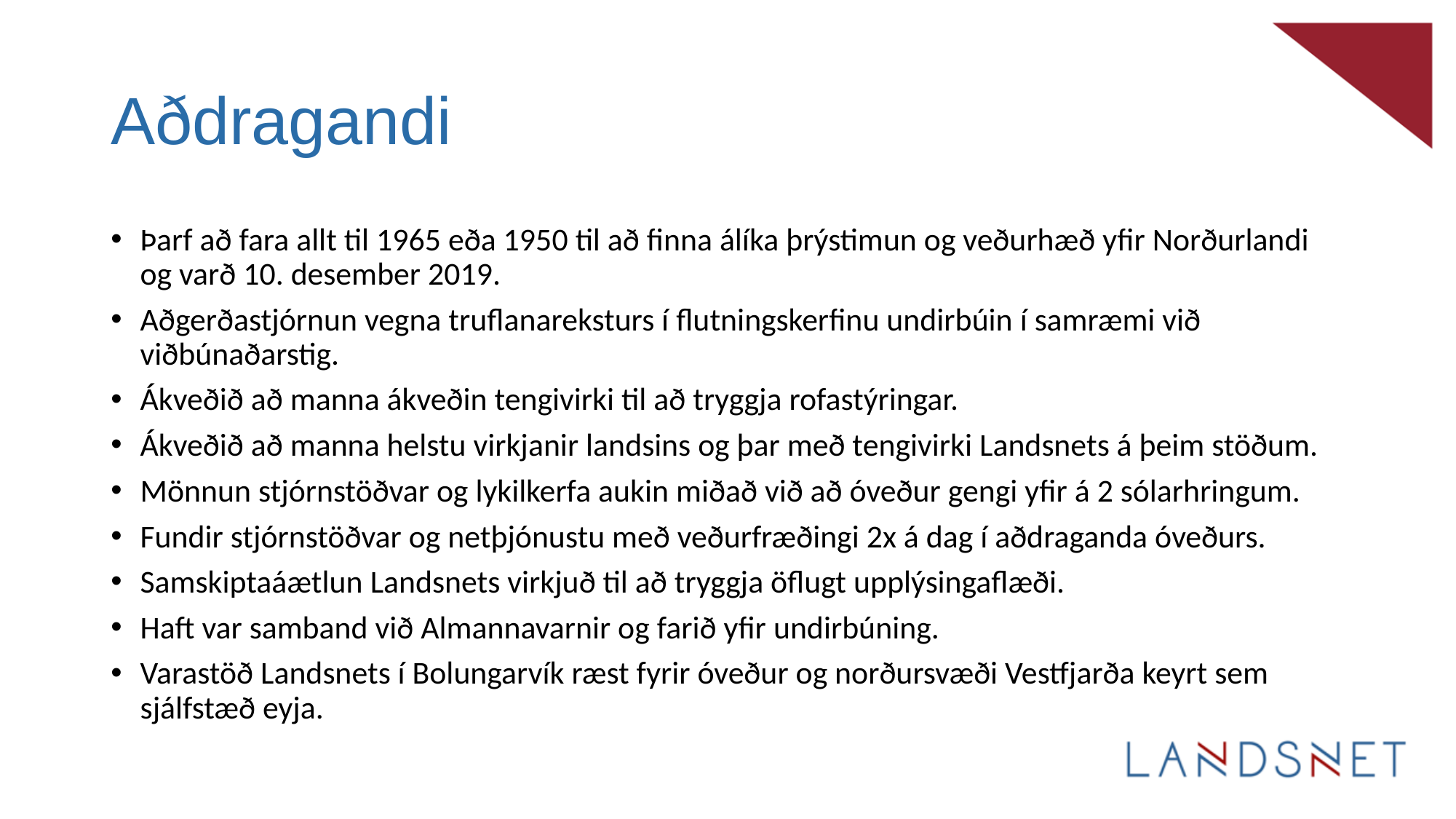

# Aðdragandi
Þarf að fara allt til 1965 eða 1950 til að finna álíka þrýstimun og veðurhæð yfir Norðurlandi og varð 10. desember 2019.
Aðgerðastjórnun vegna truflanareksturs í flutningskerfinu undirbúin í samræmi við viðbúnaðarstig.
Ákveðið að manna ákveðin tengivirki til að tryggja rofastýringar.
Ákveðið að manna helstu virkjanir landsins og þar með tengivirki Landsnets á þeim stöðum.
Mönnun stjórnstöðvar og lykilkerfa aukin miðað við að óveður gengi yfir á 2 sólarhringum.
Fundir stjórnstöðvar og netþjónustu með veðurfræðingi 2x á dag í aðdraganda óveðurs.
Samskiptaáætlun Landsnets virkjuð til að tryggja öflugt upplýsingaflæði.
Haft var samband við Almannavarnir og farið yfir undirbúning.
Varastöð Landsnets í Bolungarvík ræst fyrir óveður og norðursvæði Vestfjarða keyrt sem sjálfstæð eyja.